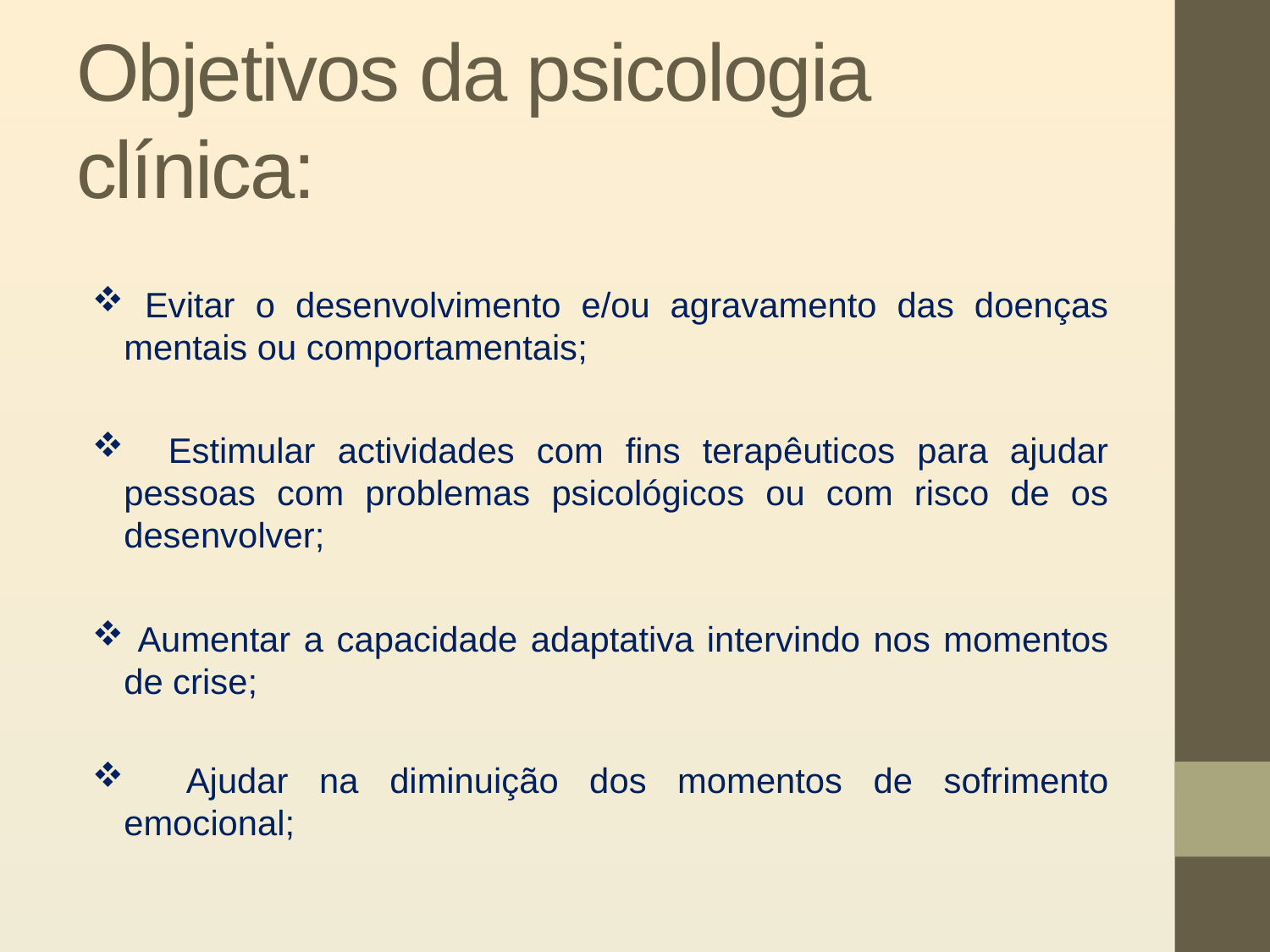

# Objetivos da psicologia clínica:

 Evitar o desenvolvimento e/ou agravamento das doenças mentais ou comportamentais;

  Estimular actividades com fins terapêuticos para ajudar pessoas com problemas psicológicos ou com risco de os desenvolver;

 Aumentar a capacidade adaptativa intervindo nos momentos de crise;

  Ajudar na diminuição dos momentos de sofrimento emocional;